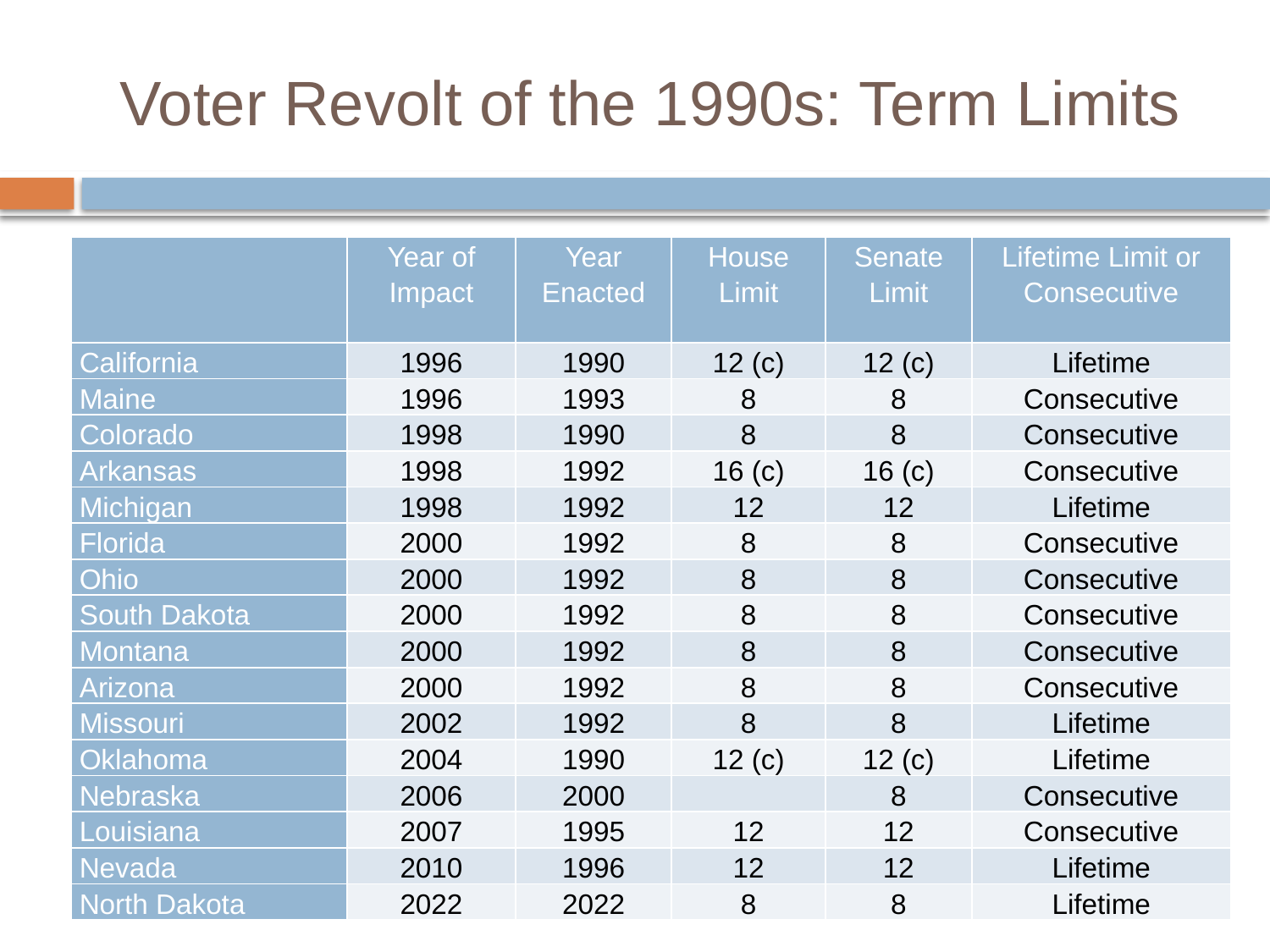

# Voter Revolt of the 1990s: Term Limits
|  | Year of Impact | Year Enacted | House Limit | Senate Limit | Lifetime Limit or Consecutive |
| --- | --- | --- | --- | --- | --- |
| California | 1996 | 1990 | 12 (c) | 12 (c) | Lifetime |
| Maine | 1996 | 1993 | 8 | 8 | Consecutive |
| Colorado | 1998 | 1990 | 8 | 8 | Consecutive |
| Arkansas | 1998 | 1992 | 16 (c) | 16 (c) | Consecutive |
| Michigan | 1998 | 1992 | 12 | 12 | Lifetime |
| Florida | 2000 | 1992 | 8 | 8 | Consecutive |
| Ohio | 2000 | 1992 | 8 | 8 | Consecutive |
| South Dakota | 2000 | 1992 | 8 | 8 | Consecutive |
| Montana | 2000 | 1992 | 8 | 8 | Consecutive |
| Arizona | 2000 | 1992 | 8 | 8 | Consecutive |
| Missouri | 2002 | 1992 | 8 | 8 | Lifetime |
| Oklahoma | 2004 | 1990 | 12 (c) | 12 (c) | Lifetime |
| Nebraska | 2006 | 2000 |  | 8 | Consecutive |
| Louisiana | 2007 | 1995 | 12 | 12 | Consecutive |
| Nevada | 2010 | 1996 | 12 | 12 | Lifetime |
| North Dakota | 2022 | 2022 | 8 | 8 | Lifetime |